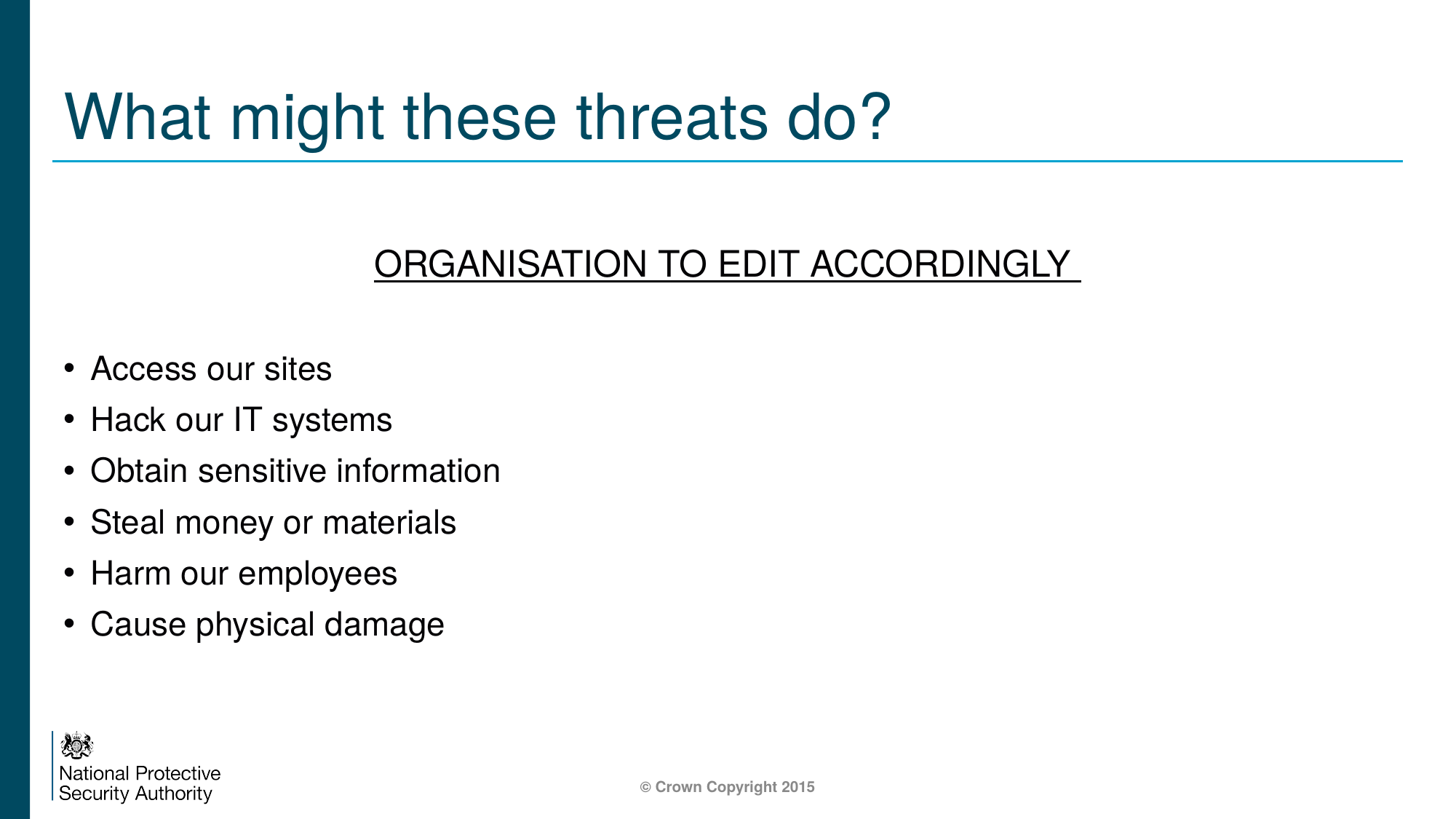

# What might these threats do?

ORGANISATION TO EDIT ACCORDINGLY

Access our sites
Hack our IT systems
Obtain sensitive information
Steal money or materials
Harm our employees
Cause physical damage
© Crown Copyright 2015